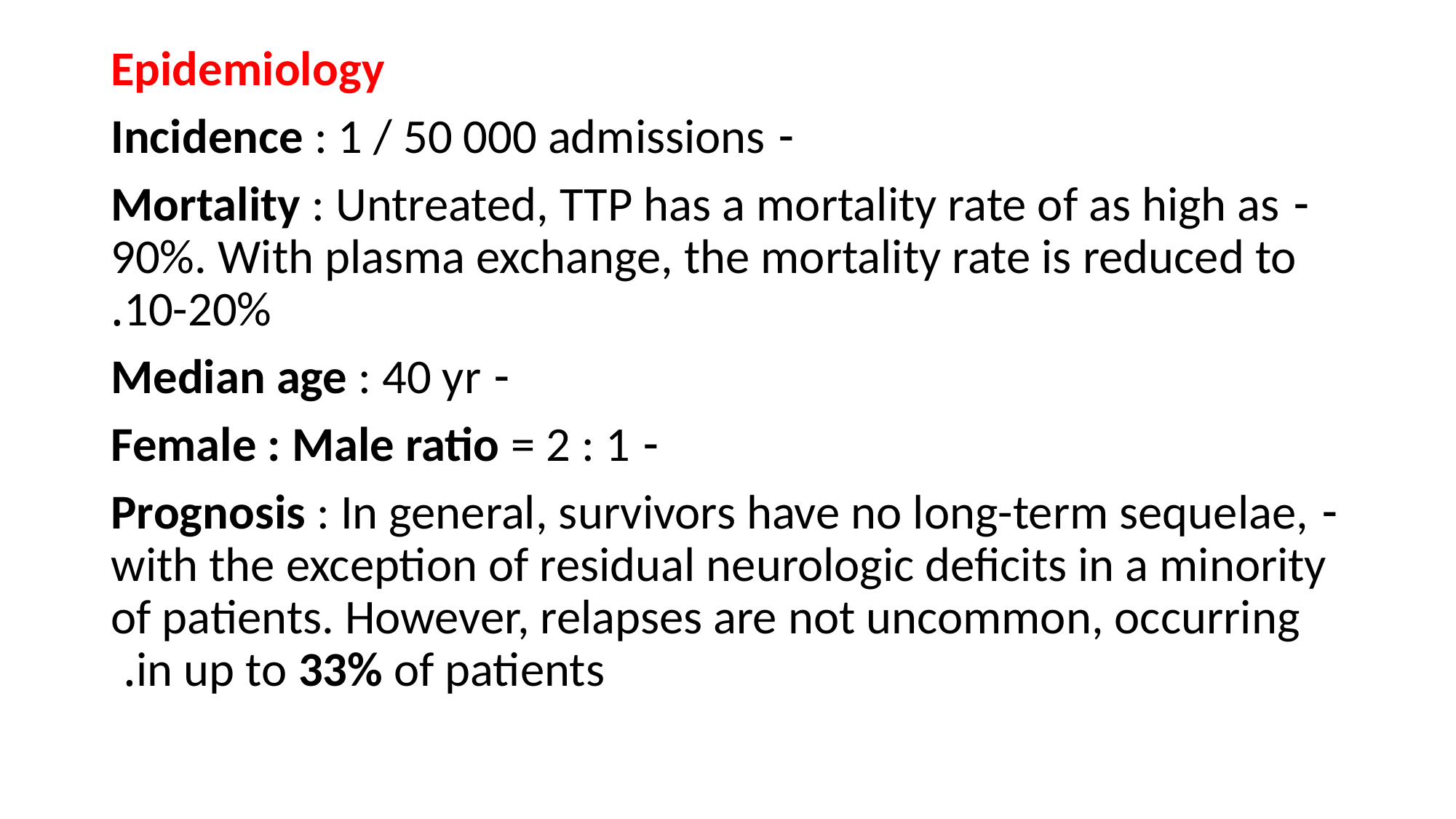

Epidemiology
- Incidence : 1 / 50 000 admissions
- Mortality : Untreated, TTP has a mortality rate of as high as 90%. With plasma exchange, the mortality rate is reduced to 10-20%.
- Median age : 40 yr
- Female : Male ratio = 2 : 1
- Prognosis : In general, survivors have no long-term sequelae, with the exception of residual neurologic deficits in a minority of patients. However, relapses are not uncommon, occurring in up to 33% of patients.